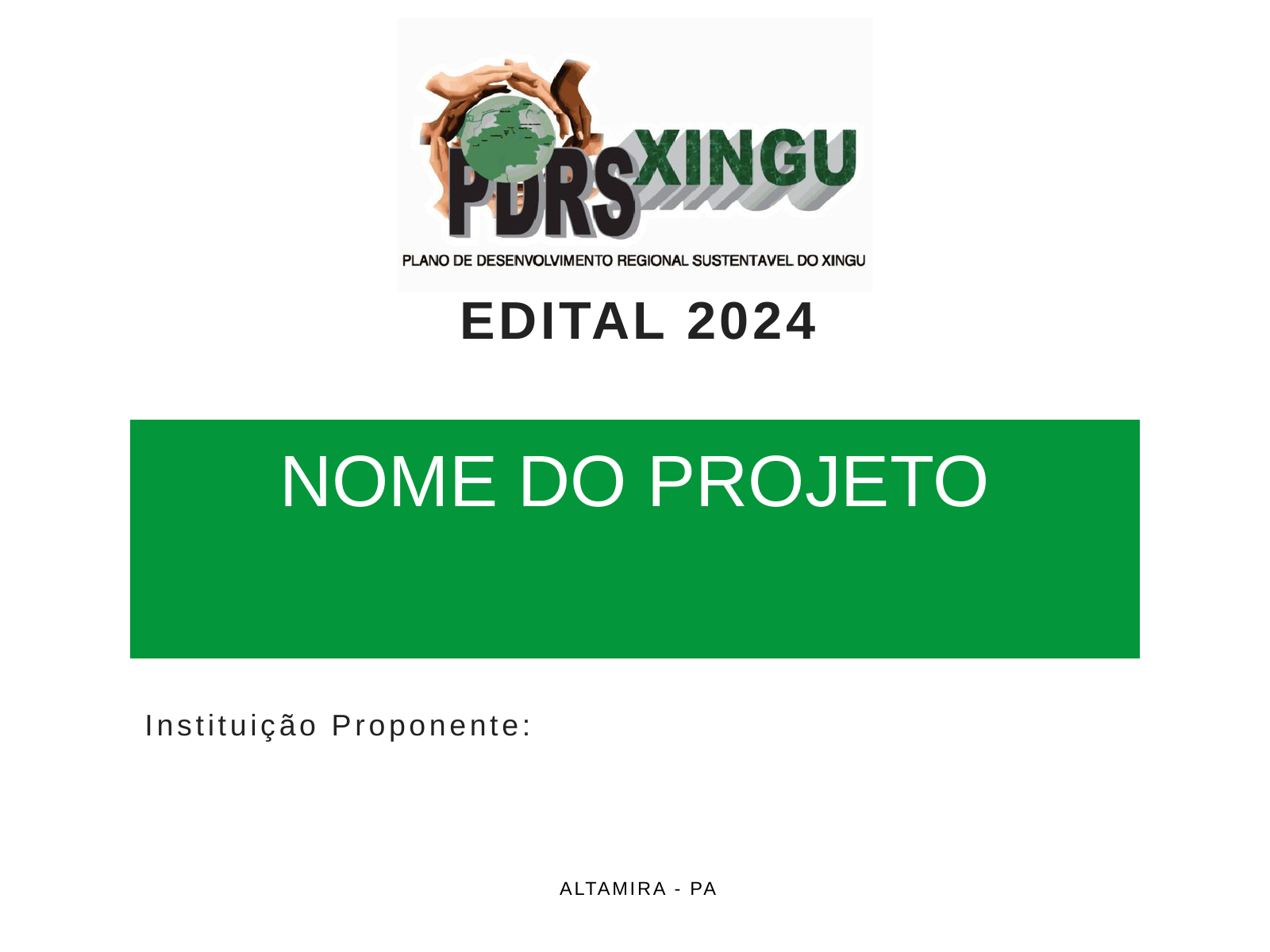

EDITAL 2024

NOME DO PROJETO
Instituição Proponente:
ALTAMIRA - PA